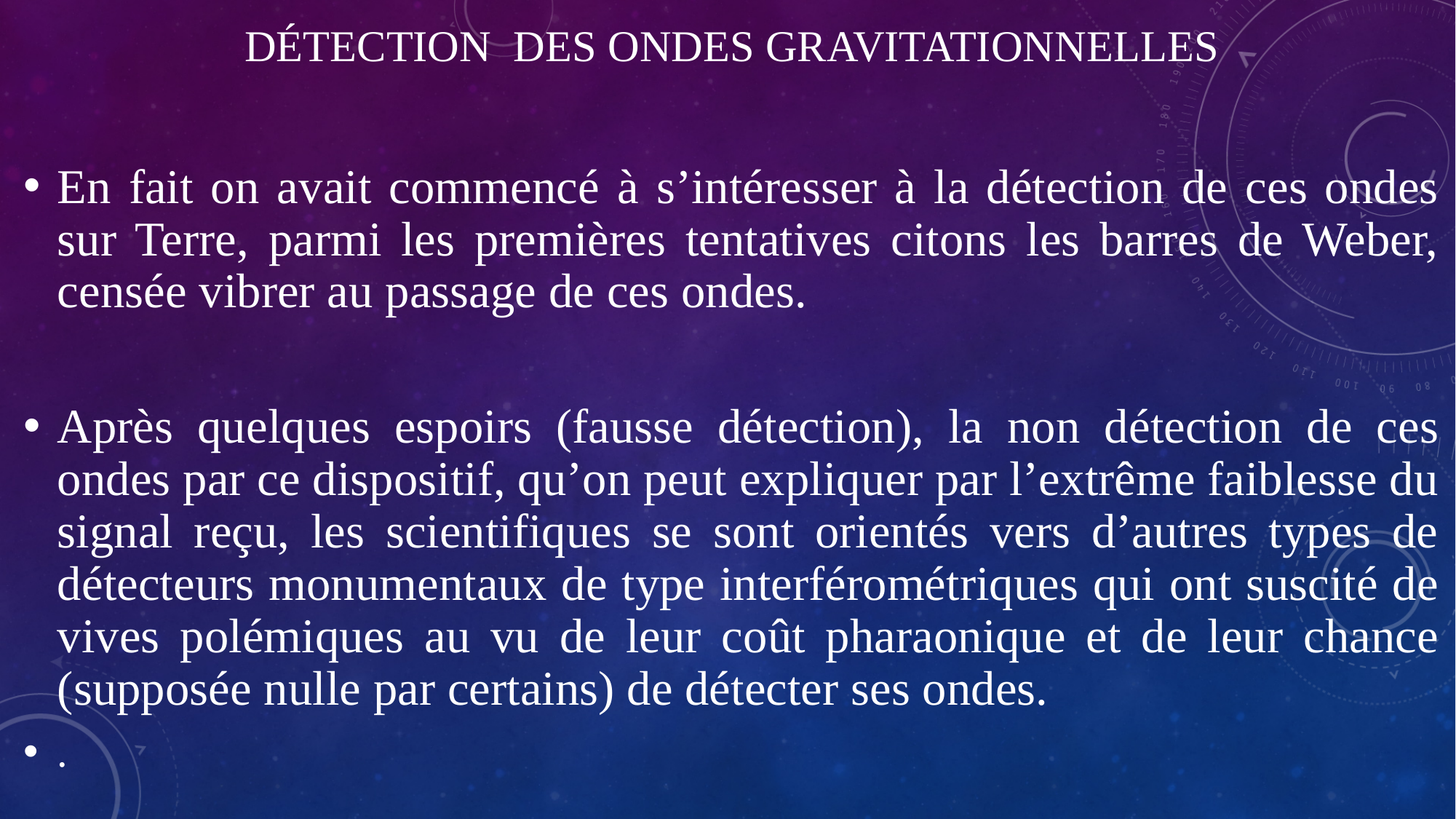

# Détection  des ondes gravitationnelles
En fait on avait commencé à s’intéresser à la détection de ces ondes sur Terre, parmi les premières tentatives citons les barres de Weber, censée vibrer au passage de ces ondes.

Après quelques espoirs (fausse détection), la non détection de ces ondes par ce dispositif, qu’on peut expliquer par l’extrême faiblesse du signal reçu, les scientifiques se sont orientés vers d’autres types de détecteurs monumentaux de type interférométriques qui ont suscité de vives polémiques au vu de leur coût pharaonique et de leur chance (supposée nulle par certains) de détecter ses ondes.
.